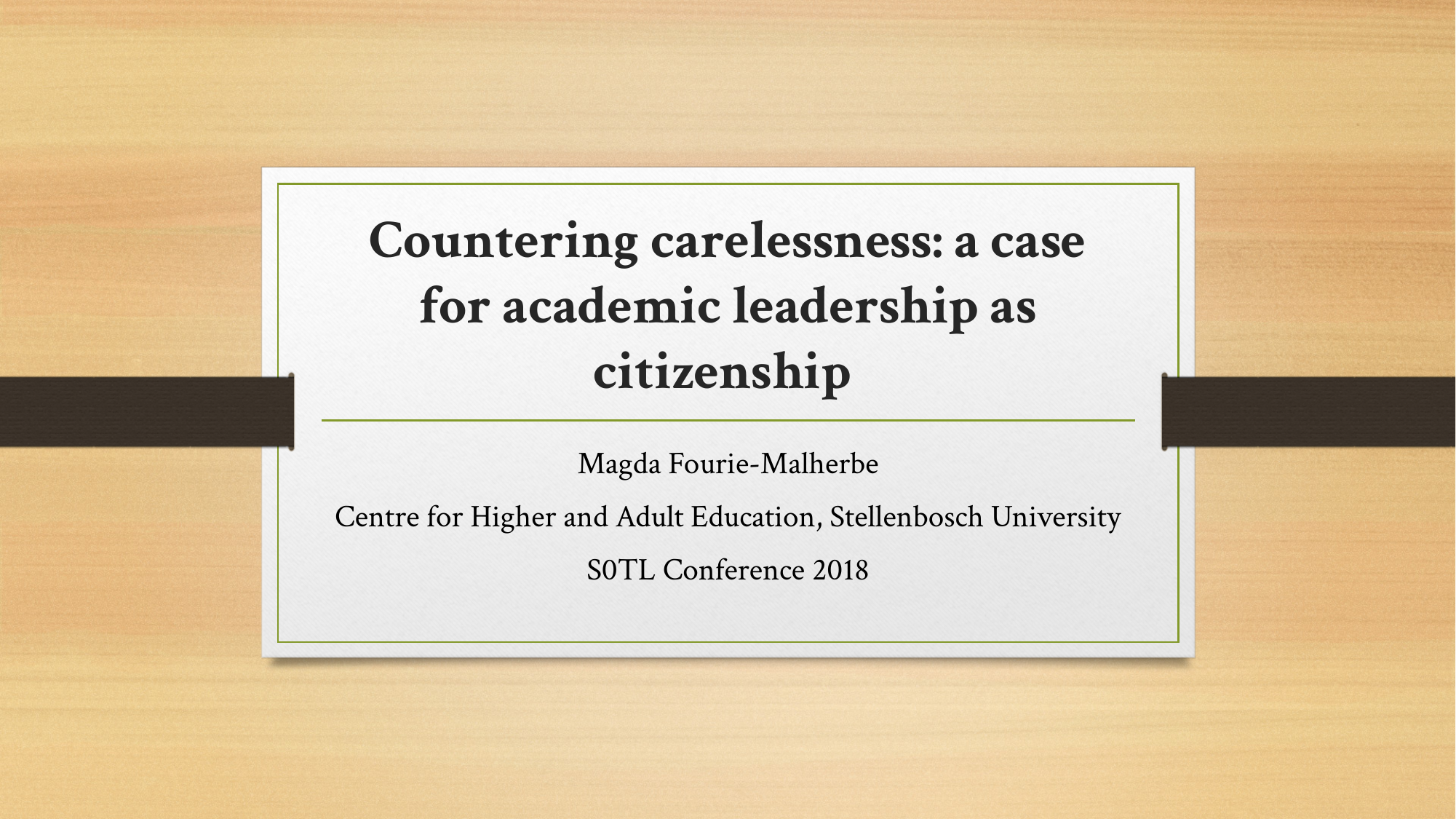

# Countering carelessness: a case for academic leadership as citizenship
Magda Fourie-Malherbe
Centre for Higher and Adult Education, Stellenbosch University
S0TL Conference 2018